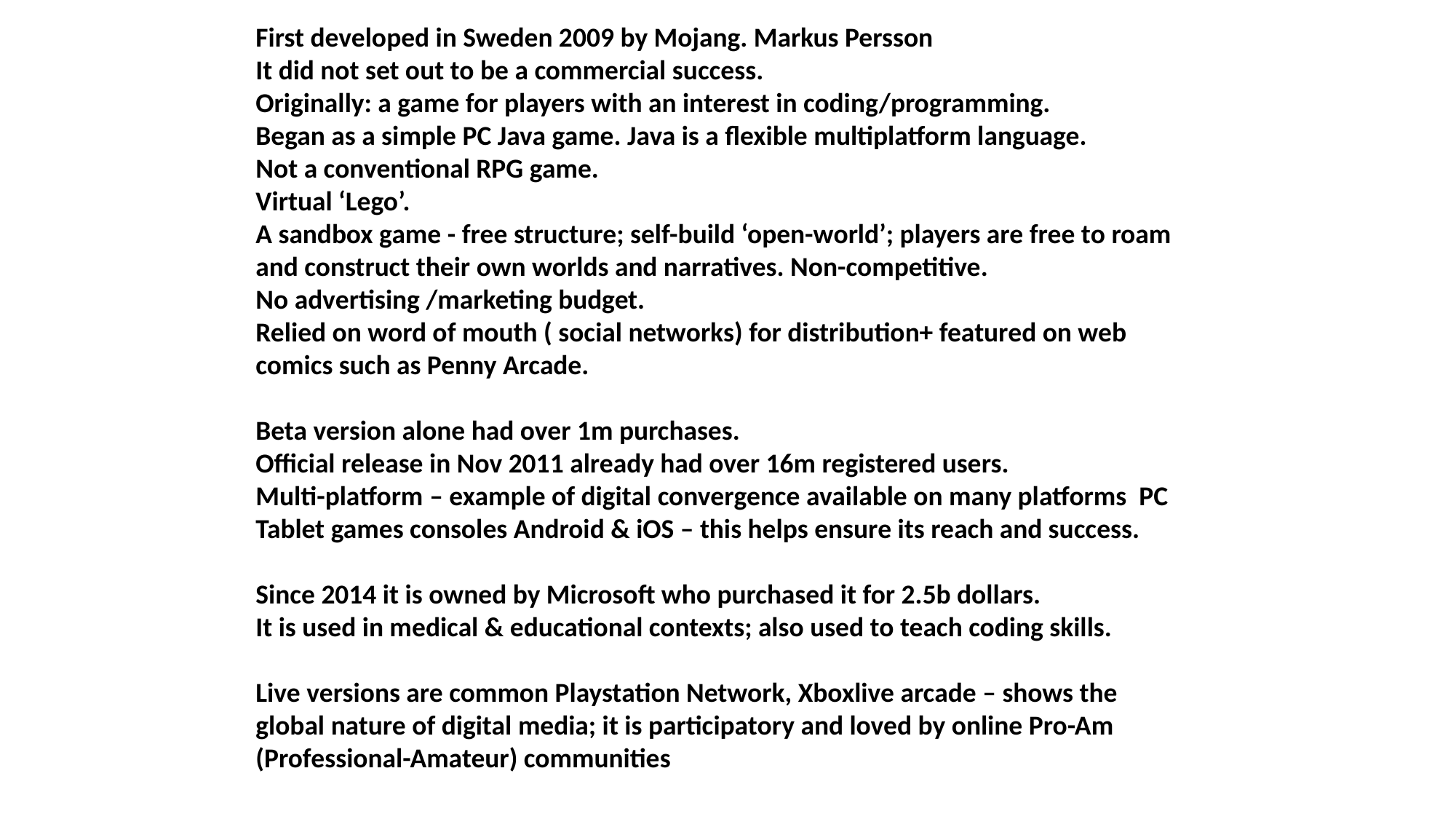

First developed in Sweden 2009 by Mojang. Markus Persson
It did not set out to be a commercial success.
Originally: a game for players with an interest in coding/programming.
Began as a simple PC Java game. Java is a flexible multiplatform language.
Not a conventional RPG game.
Virtual ‘Lego’.
A sandbox game - free structure; self-build ‘open-world’; players are free to roam and construct their own worlds and narratives. Non-competitive.
No advertising /marketing budget.
Relied on word of mouth ( social networks) for distribution+ featured on web comics such as Penny Arcade.

Beta version alone had over 1m purchases.
Official release in Nov 2011 already had over 16m registered users.
Multi-platform – example of digital convergence available on many platforms  PC Tablet games consoles Android & iOS – this helps ensure its reach and success.

Since 2014 it is owned by Microsoft who purchased it for 2.5b dollars.
It is used in medical & educational contexts; also used to teach coding skills.

Live versions are common Playstation Network, Xboxlive arcade – shows the  global nature of digital media; it is participatory and loved by online Pro-Am (Professional-Amateur) communities